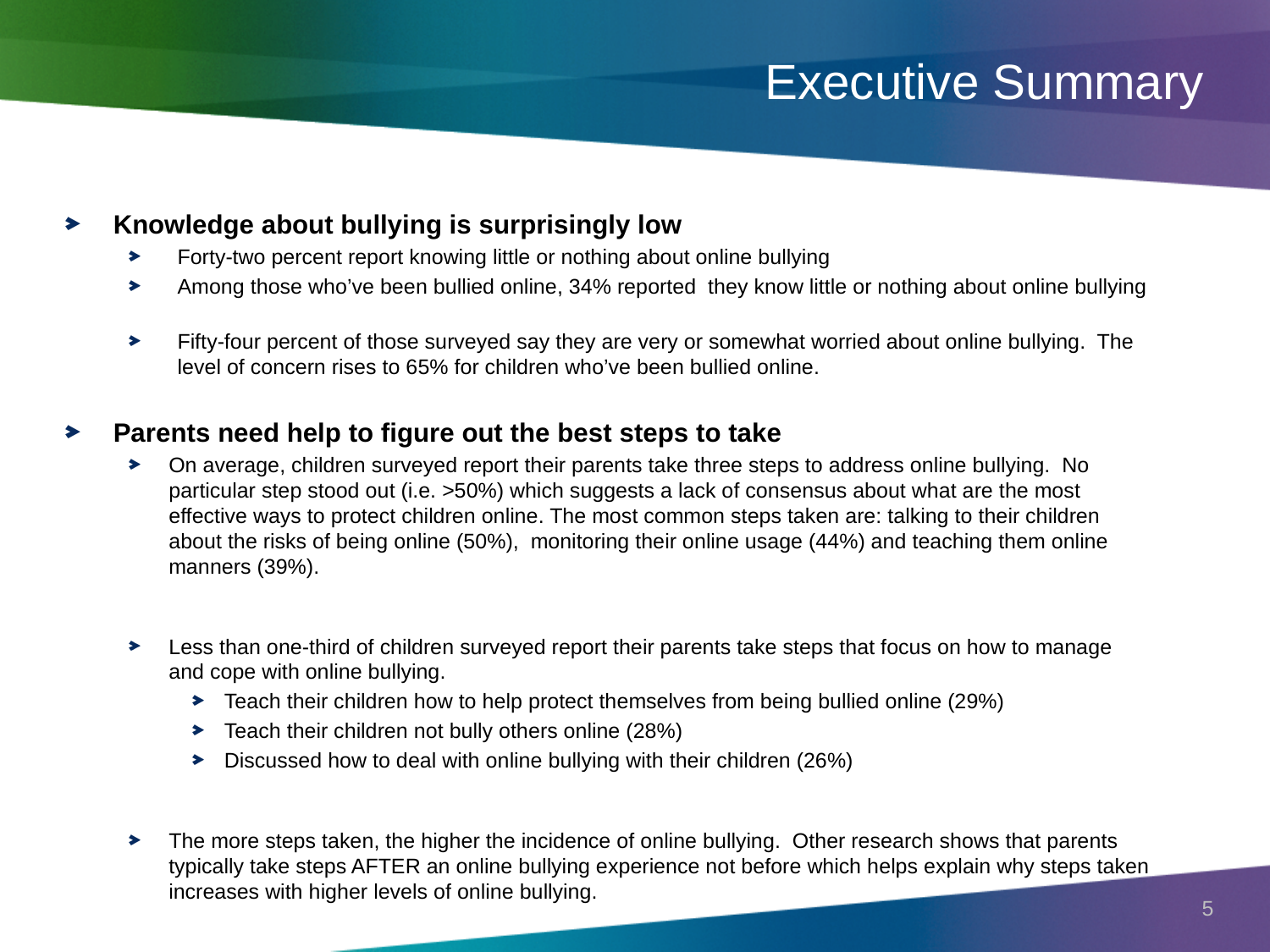

Executive Summary
Knowledge about bullying is surprisingly low
Forty-two percent report knowing little or nothing about online bullying
Among those who’ve been bullied online, 34% reported  they know little or nothing about online bullying
Fifty-four percent of those surveyed say they are very or somewhat worried about online bullying.  The level of concern rises to 65% for children who’ve been bullied online.

Parents need help to figure out the best steps to take
On average, children surveyed report their parents take three steps to address online bullying.  No particular step stood out (i.e. >50%) which suggests a lack of consensus about what are the most effective ways to protect children online. The most common steps taken are: talking to their children about the risks of being online (50%),  monitoring their online usage (44%) and teaching them online manners (39%).

Less than one-third of children surveyed report their parents take steps that focus on how to manage and cope with online bullying.
Teach their children how to help protect themselves from being bullied online (29%)
Teach their children not bully others online (28%)
Discussed how to deal with online bullying with their children (26%)

The more steps taken, the higher the incidence of online bullying.  Other research shows that parents typically take steps AFTER an online bullying experience not before which helps explain why steps taken increases with higher levels of online bullying.